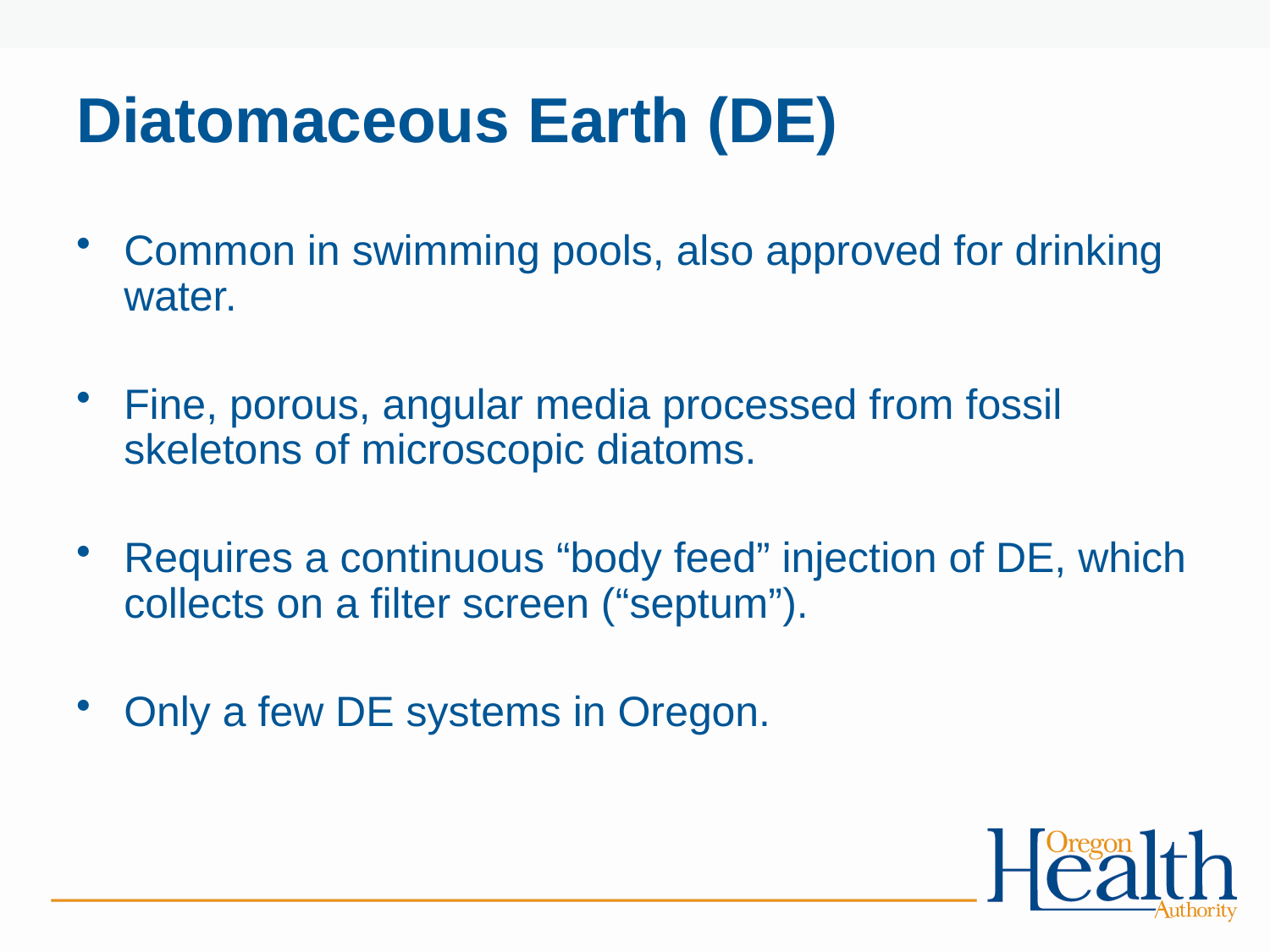

# Diatomaceous Earth (DE)
Common in swimming pools, also approved for drinking water.

Fine, porous, angular media processed from fossil skeletons of microscopic diatoms.

Requires a continuous “body feed” injection of DE, which collects on a filter screen (“septum”).

Only a few DE systems in Oregon.